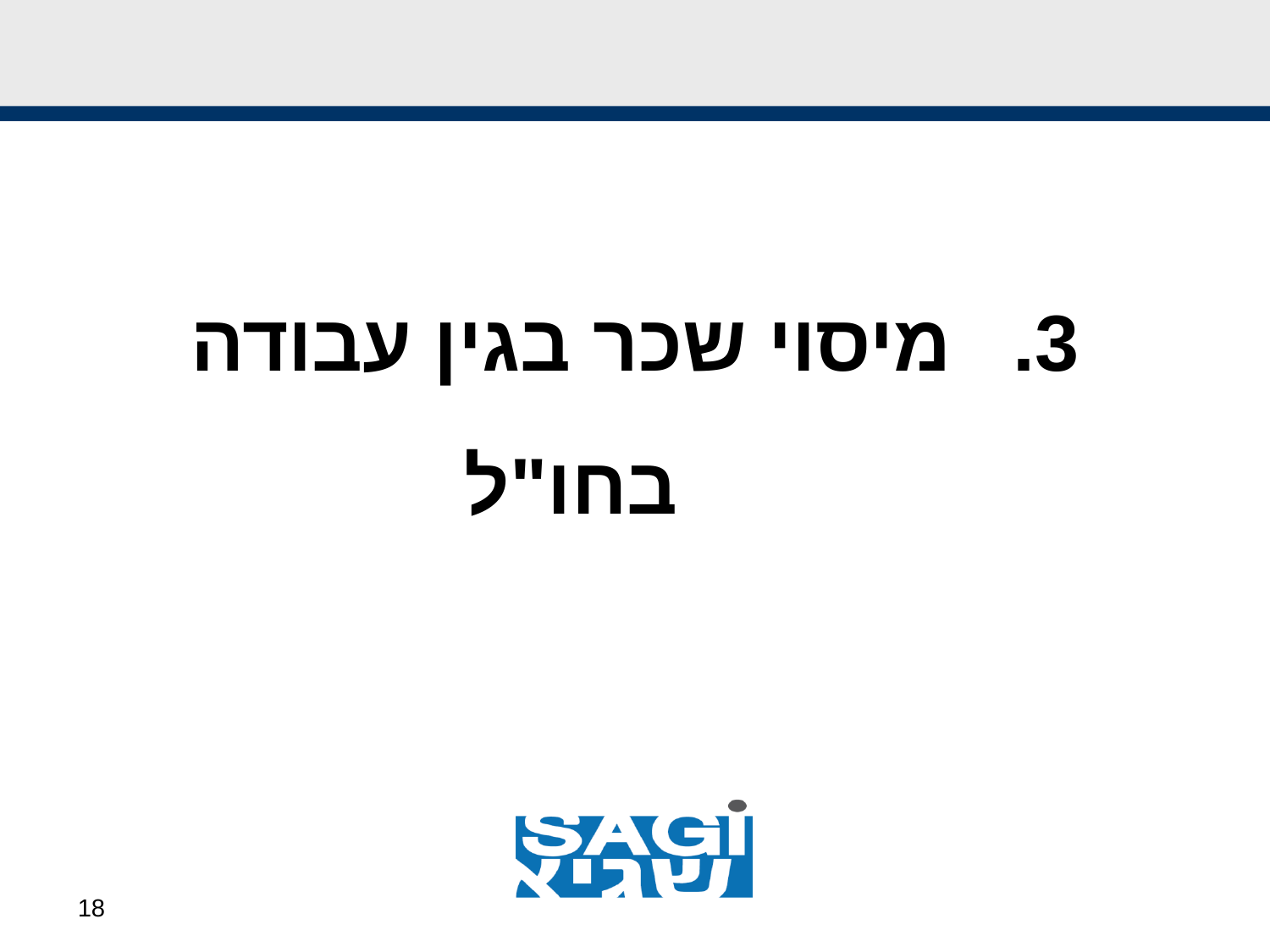

#

מיסוי שכר בגין עבודה בחו"ל
18